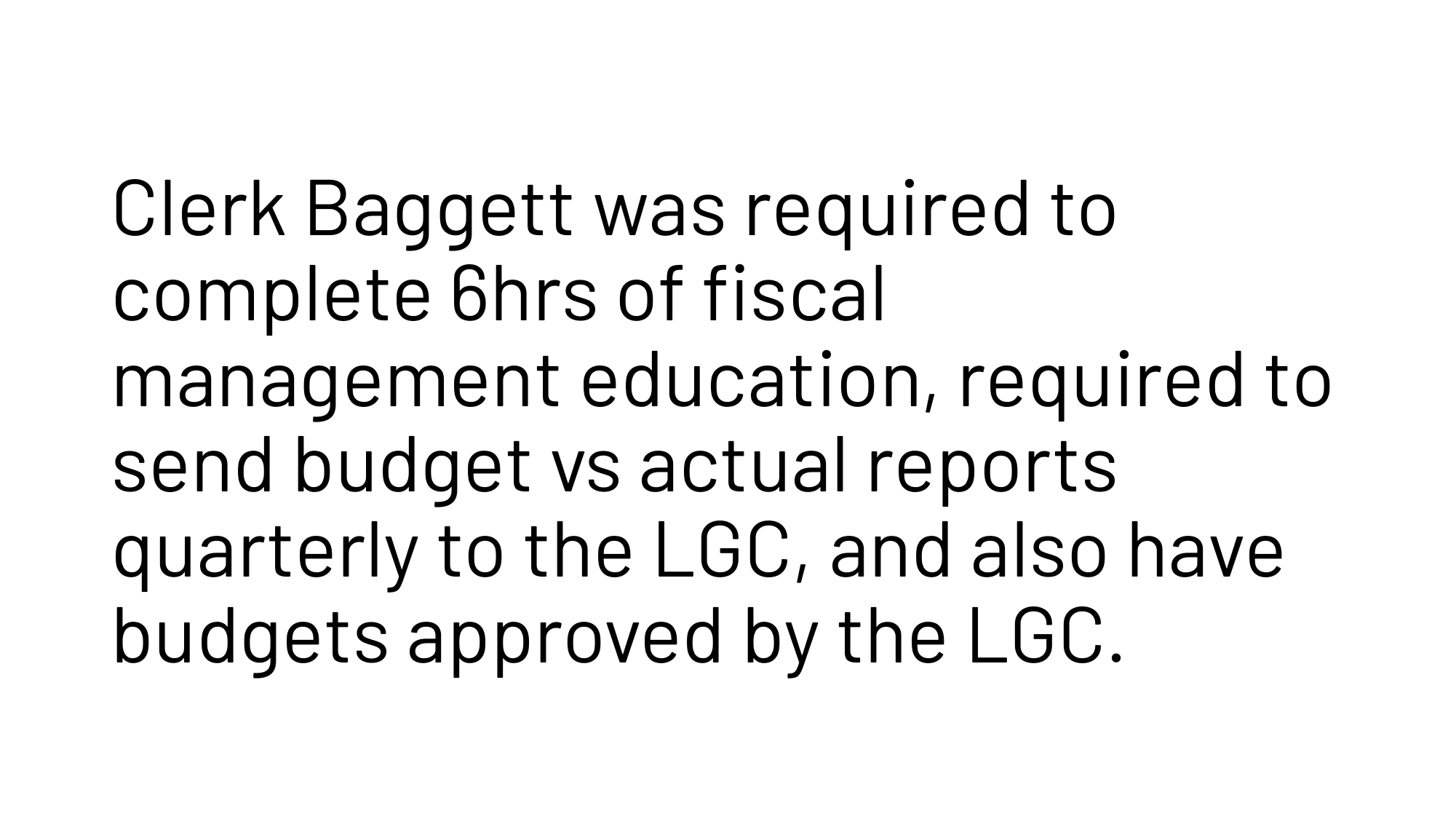

# Clerk Baggett was required to complete 6hrs of fiscal management education, required to send budget vs actual reports quarterly to the LGC, and also have budgets approved by the LGC.